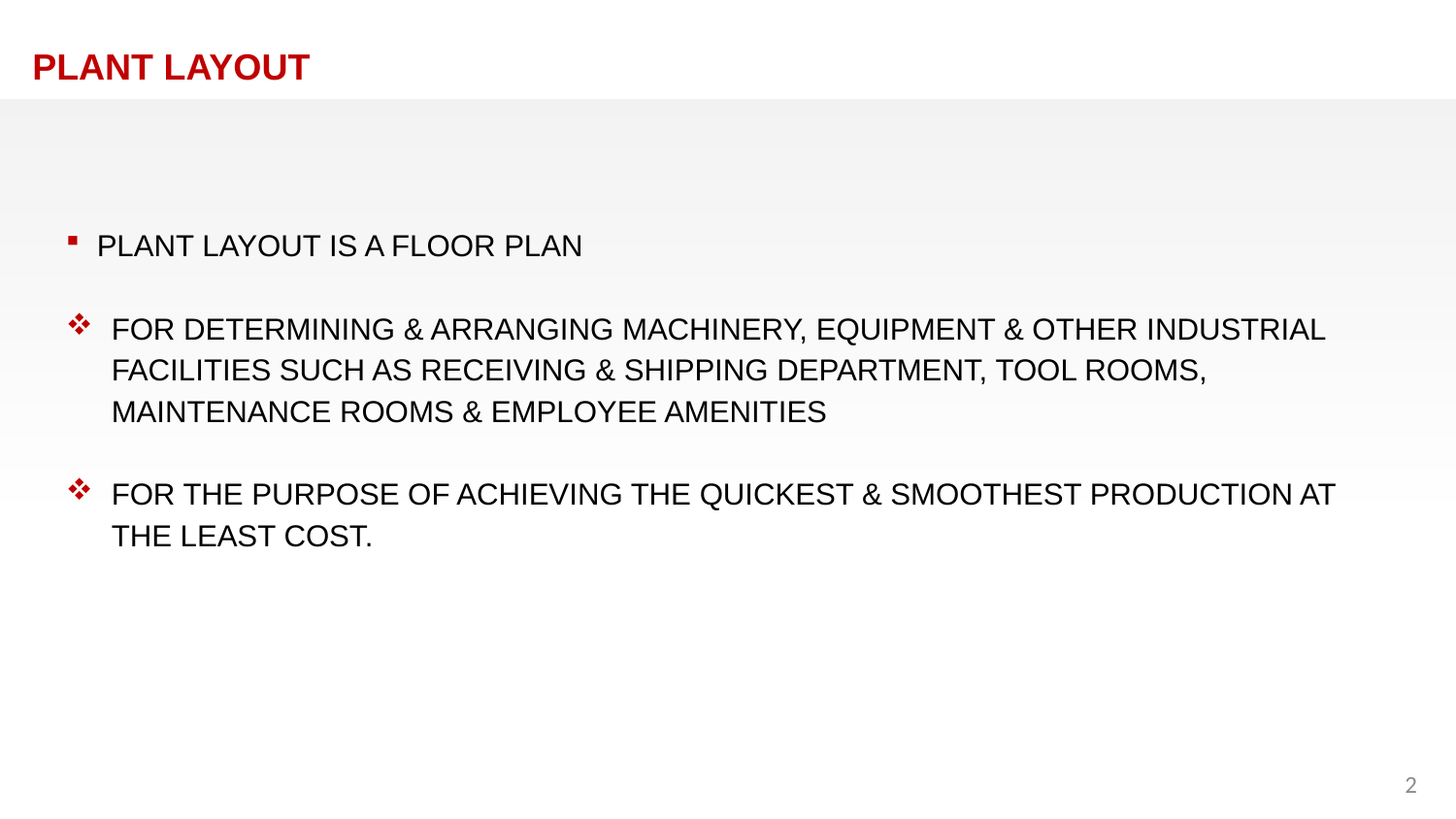

PLANT LAYOUT

  PLANT LAYOUT IS A FLOOR PLAN

FOR DETERMINING & ARRANGING MACHINERY, EQUIPMENT & OTHER INDUSTRIAL FACILITIES SUCH AS RECEIVING & SHIPPING DEPARTMENT, TOOL ROOMS, MAINTENANCE ROOMS & EMPLOYEE AMENITIES

FOR THE PURPOSE OF ACHIEVING THE QUICKEST & SMOOTHEST PRODUCTION AT THE LEAST COST.